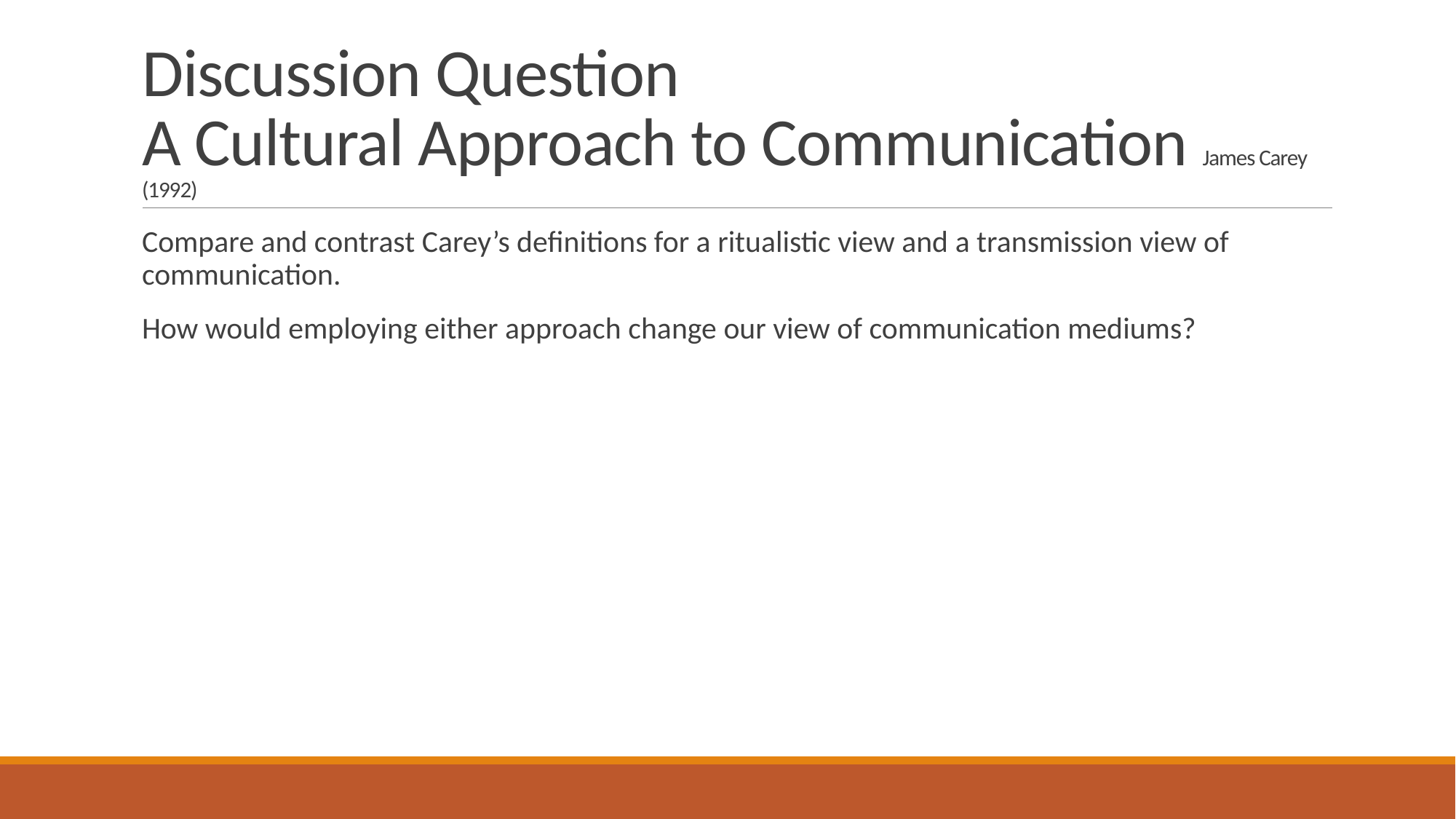

# Discussion Question A Cultural Approach to Communication James Carey (1992)
Compare and contrast Carey’s definitions for a ritualistic view and a transmission view of communication.
How would employing either approach change our view of communication mediums?